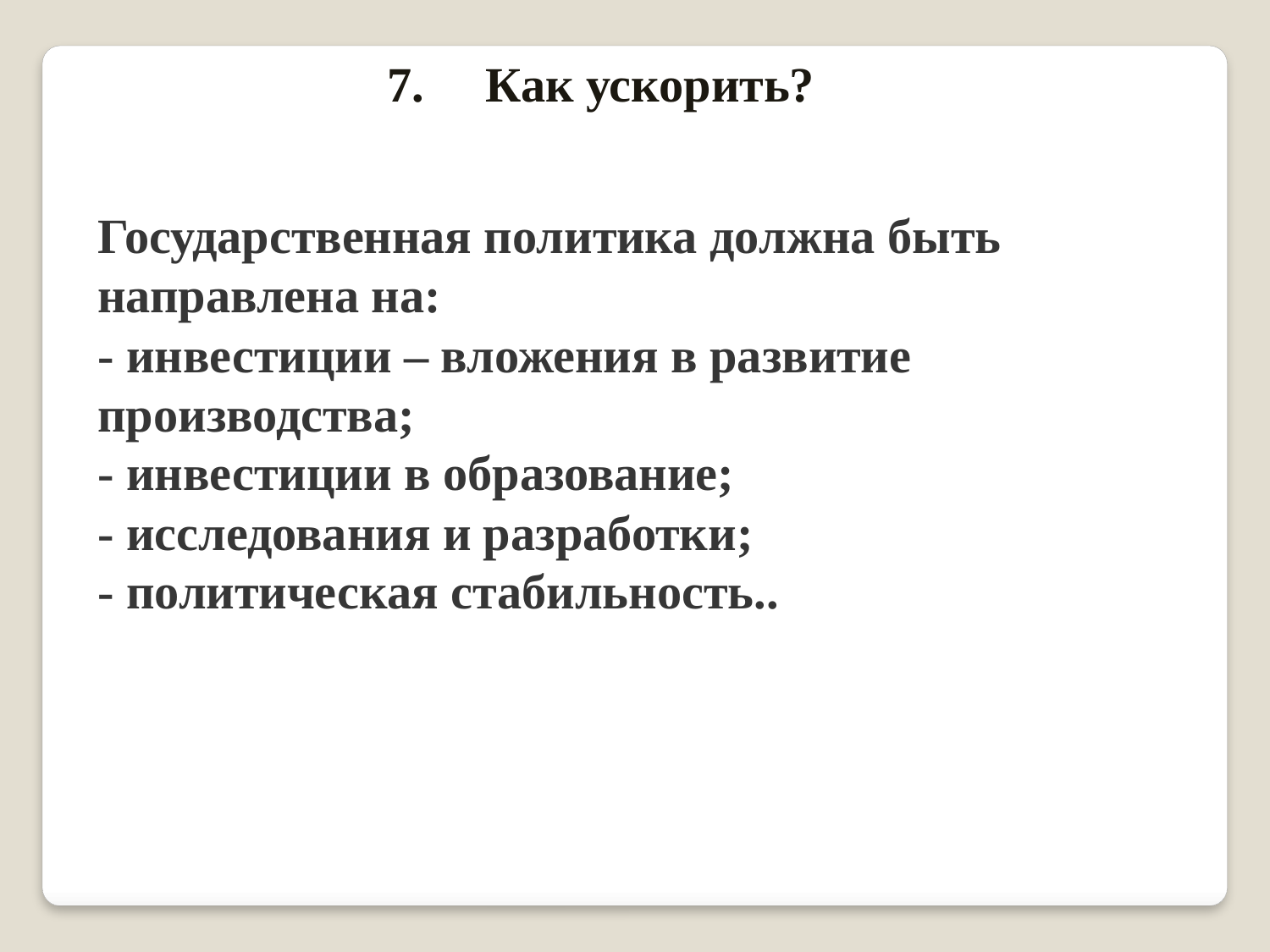

7.     Как ускорить?
Государственная политика должна быть направлена на:
- инвестиции – вложения в развитие производства;
- инвестиции в образование;
- исследования и разработки;
- политическая стабильность..